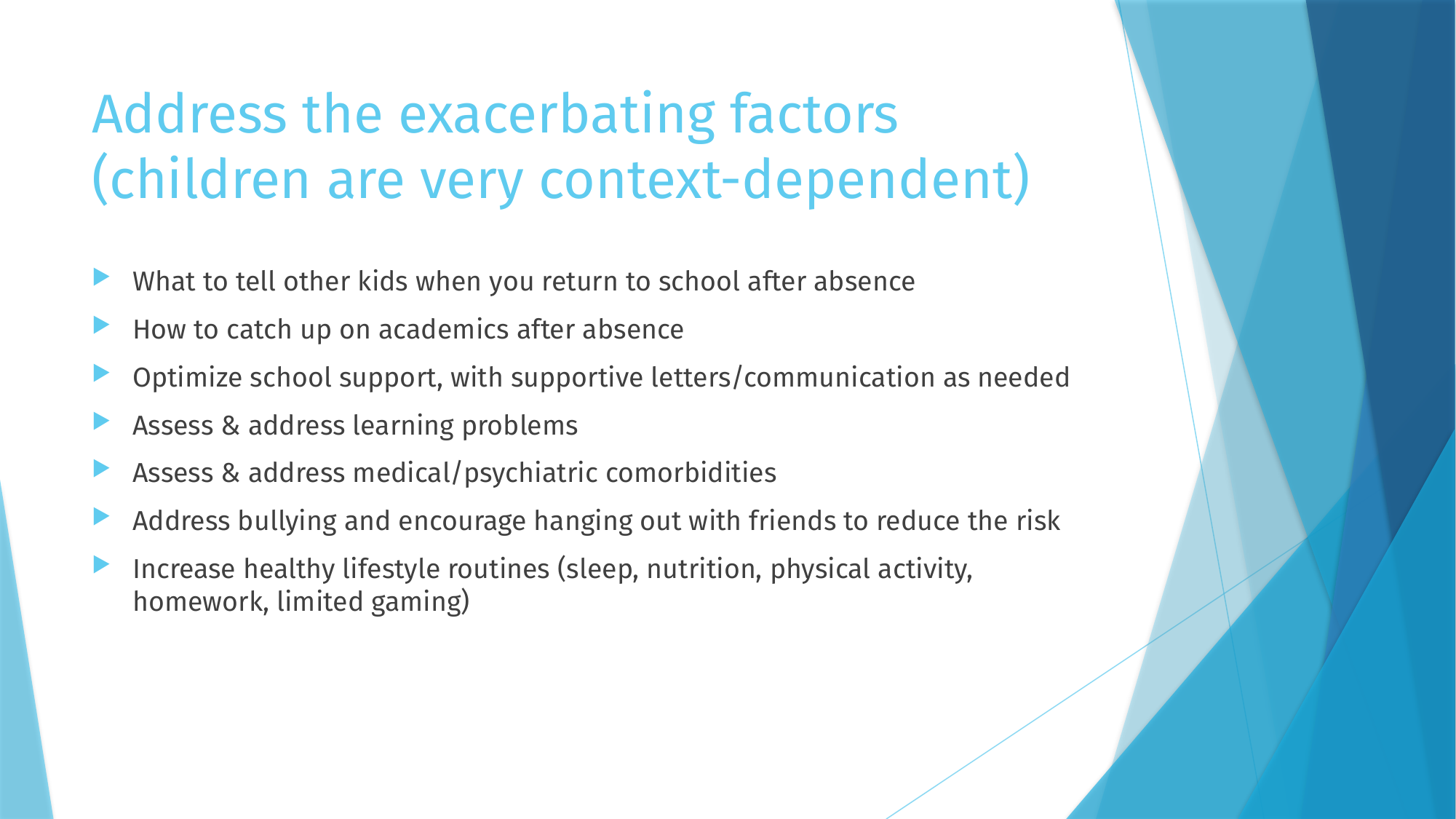

# Address the exacerbating factors (children are very context-dependent)
What to tell other kids when you return to school after absence
How to catch up on academics after absence
Optimize school support, with supportive letters/communication as needed
Assess & address learning problems
Assess & address medical/psychiatric comorbidities
Address bullying and encourage hanging out with friends to reduce the risk
Increase healthy lifestyle routines (sleep, nutrition, physical activity, homework, limited gaming)